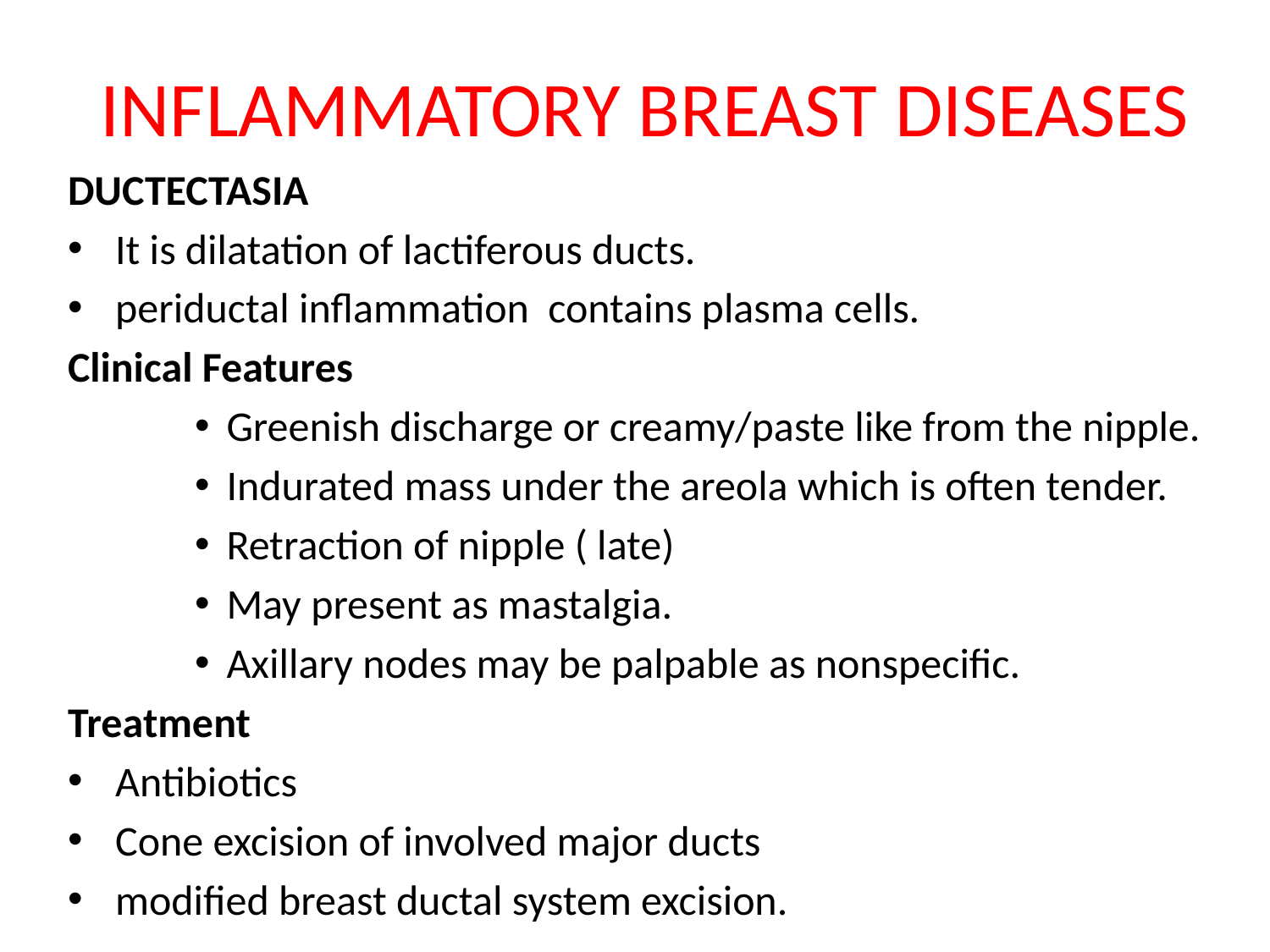

# INFLAMMATORY BREAST DISEASES
DUCTECTASIA
It is dilatation of lactiferous ducts.
periductal inflammation  contains plasma cells.
Clinical Features
Greenish discharge or creamy/paste like from the nipple.
Indurated mass under the areola which is often tender.
Retraction of nipple ( late)
May present as mastalgia.
Axillary nodes may be palpable as nonspecific.
Treatment
Antibiotics
Cone excision of involved major ducts
modified breast ductal system excision.